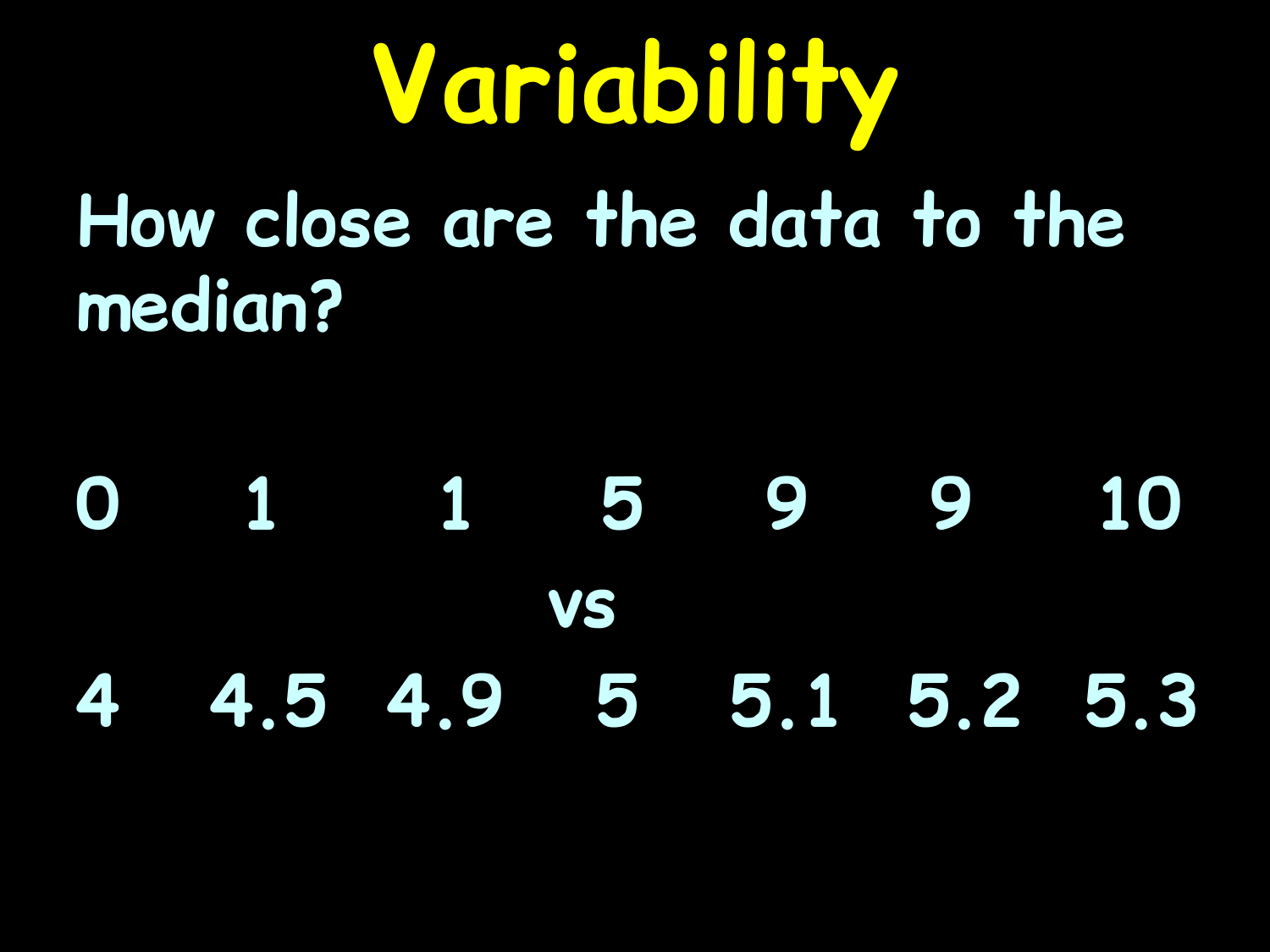

# Variability
How close are the data to the median?

0    1     1    5    9    9    10
			   vs
4   4.5  4.9   5   5.1  5.2  5.3